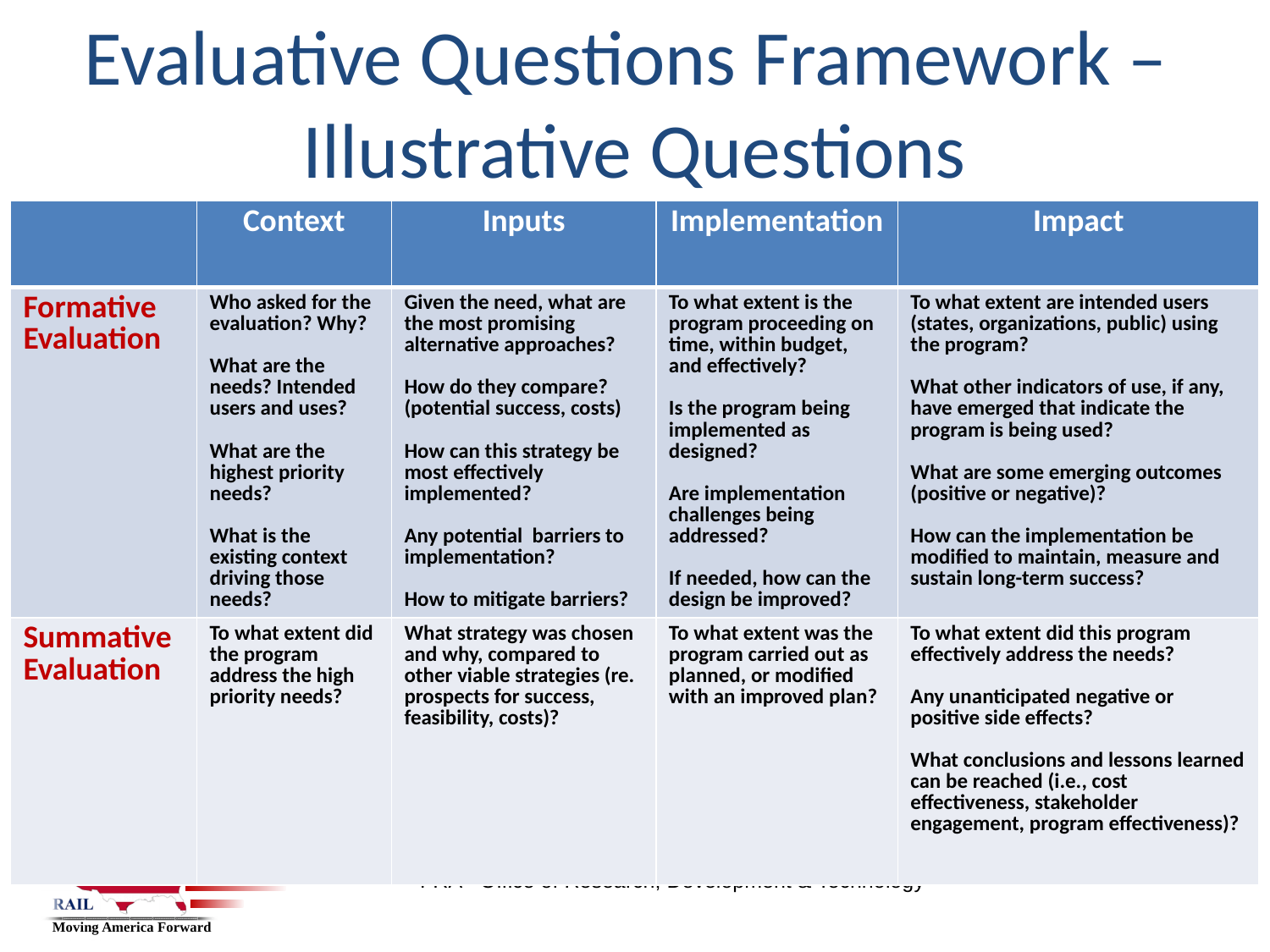

# Evaluative Questions Framework – Illustrative Questions
|  | Context | Inputs | Implementation | Impact |
| --- | --- | --- | --- | --- |
| Formative Evaluation | Who asked for the evaluation? Why? What are the needs? Intended users and uses? What are the highest priority needs? What is the existing context driving those needs? | Given the need, what are the most promising alternative approaches? How do they compare? (potential success, costs) How can this strategy be most effectively implemented? Any potential barriers to implementation? How to mitigate barriers? | To what extent is the program proceeding on time, within budget, and effectively? Is the program being implemented as designed? Are implementation challenges being addressed? If needed, how can the design be improved? | To what extent are intended users (states, organizations, public) using the program? What other indicators of use, if any, have emerged that indicate the program is being used? What are some emerging outcomes (positive or negative)? How can the implementation be modified to maintain, measure and sustain long-term success? |
| Summative Evaluation | To what extent did the program address the high priority needs? | What strategy was chosen and why, compared to other viable strategies (re. prospects for success, feasibility, costs)? | To what extent was the program carried out as planned, or modified with an improved plan? | To what extent did this program effectively address the needs? Any unanticipated negative or positive side effects? What conclusions and lessons learned can be reached (i.e., cost effectiveness, stakeholder engagement, program effectiveness)? |